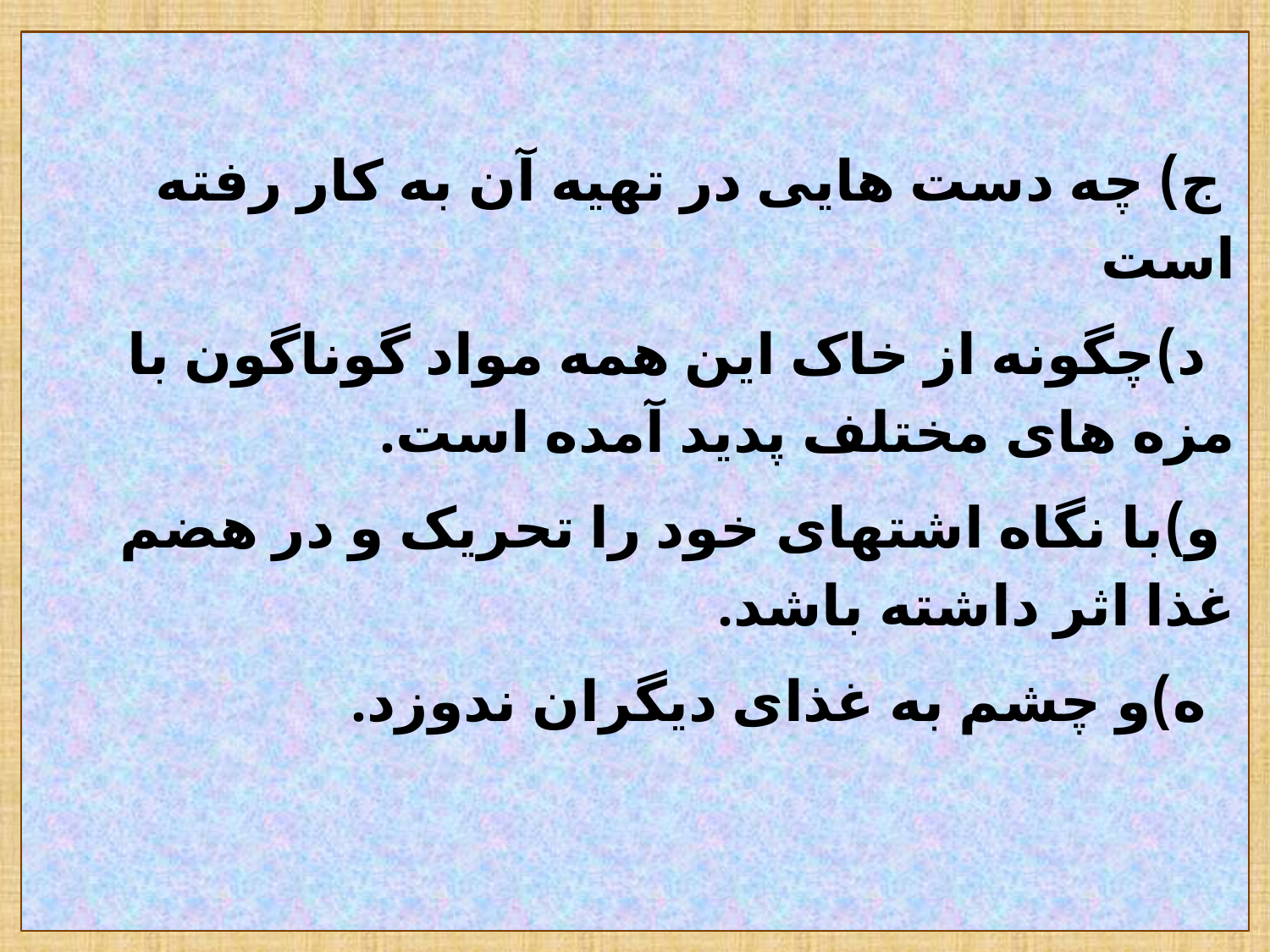

ج) چه دست هایی در تهیه آن به کار رفته است
  د)چگونه از خاک این همه مواد گوناگون با مزه های مختلف پدید آمده است.
 و)با نگاه اشتهای خود را تحریک و در هضم غذا اثر داشته باشد.
  ه)و چشم به غذای دیگران ندوزد.

#